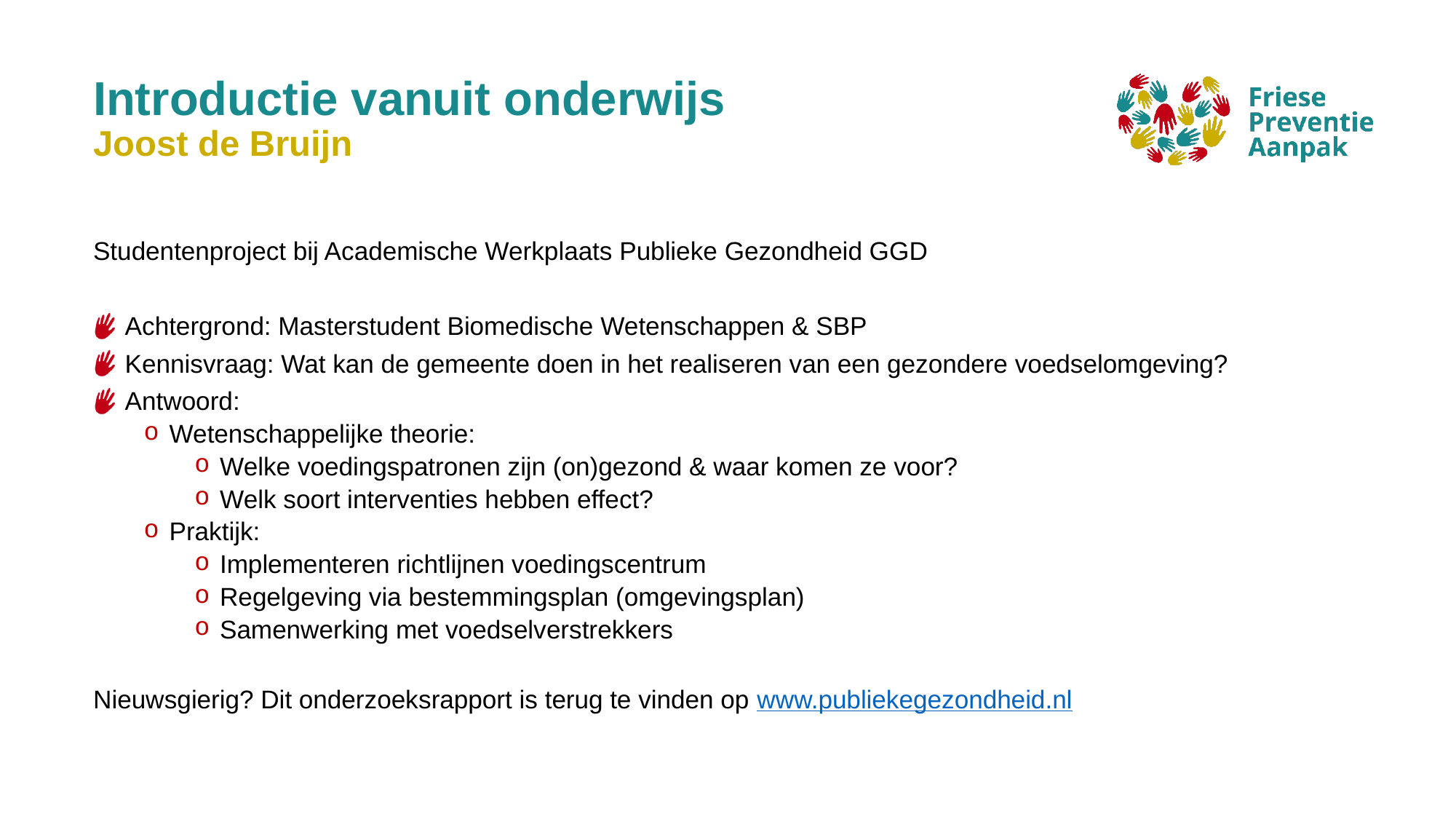

# Introductie vanuit onderwijs Joost de Bruijn
Studentenproject bij Academische Werkplaats Publieke Gezondheid GGD

Achtergrond: Masterstudent Biomedische Wetenschappen & SBP
Kennisvraag: Wat kan de gemeente doen in het realiseren van een gezondere voedselomgeving?
Antwoord:
Wetenschappelijke theorie:
Welke voedingspatronen zijn (on)gezond & waar komen ze voor?
Welk soort interventies hebben effect?
Praktijk:
Implementeren richtlijnen voedingscentrum
Regelgeving via bestemmingsplan (omgevingsplan)
Samenwerking met voedselverstrekkers

Nieuwsgierig? Dit onderzoeksrapport is terug te vinden op www.publiekegezondheid.nl